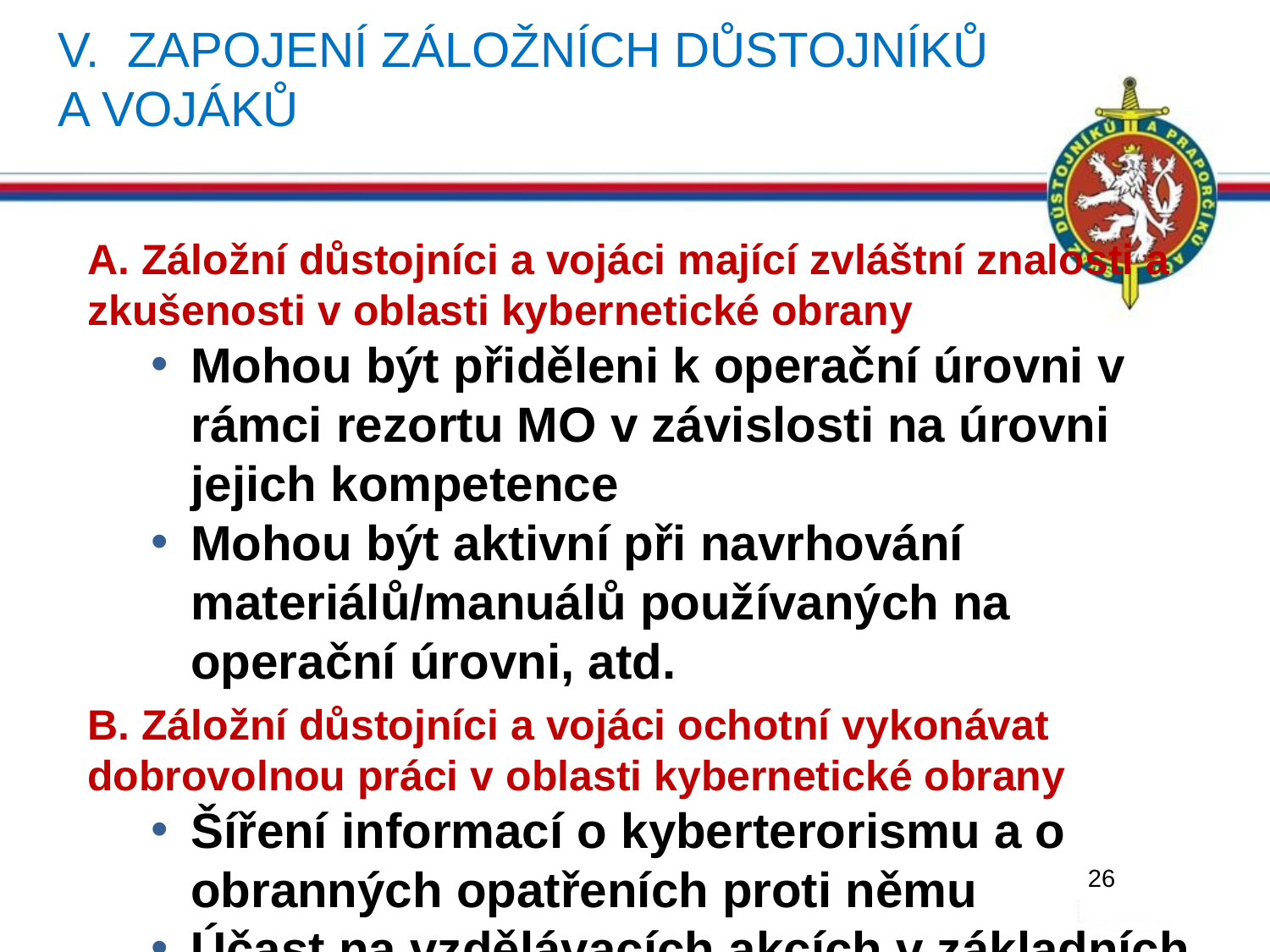

# V.  Zapojení záložních důstojníků a vojáků
A. Záložní důstojníci a vojáci mající zvláštní znalosti a zkušenosti v oblasti kybernetické obrany
Mohou být přiděleni k operační úrovni v rámci rezortu MO v závislosti na úrovni jejich kompetence
Mohou být aktivní při navrhování materiálů/manuálů používaných na operační úrovni, atd.
B. Záložní důstojníci a vojáci ochotní vykonávat dobrovolnou práci v oblasti kybernetické obrany
Šíření informací o kyberterorismu a o obranných opatřeních proti němu
Účast na vzdělávacích akcích v základních a středních školách v oblasti programů a akcí zaměřených na kybernetickou bezpečnost.

26